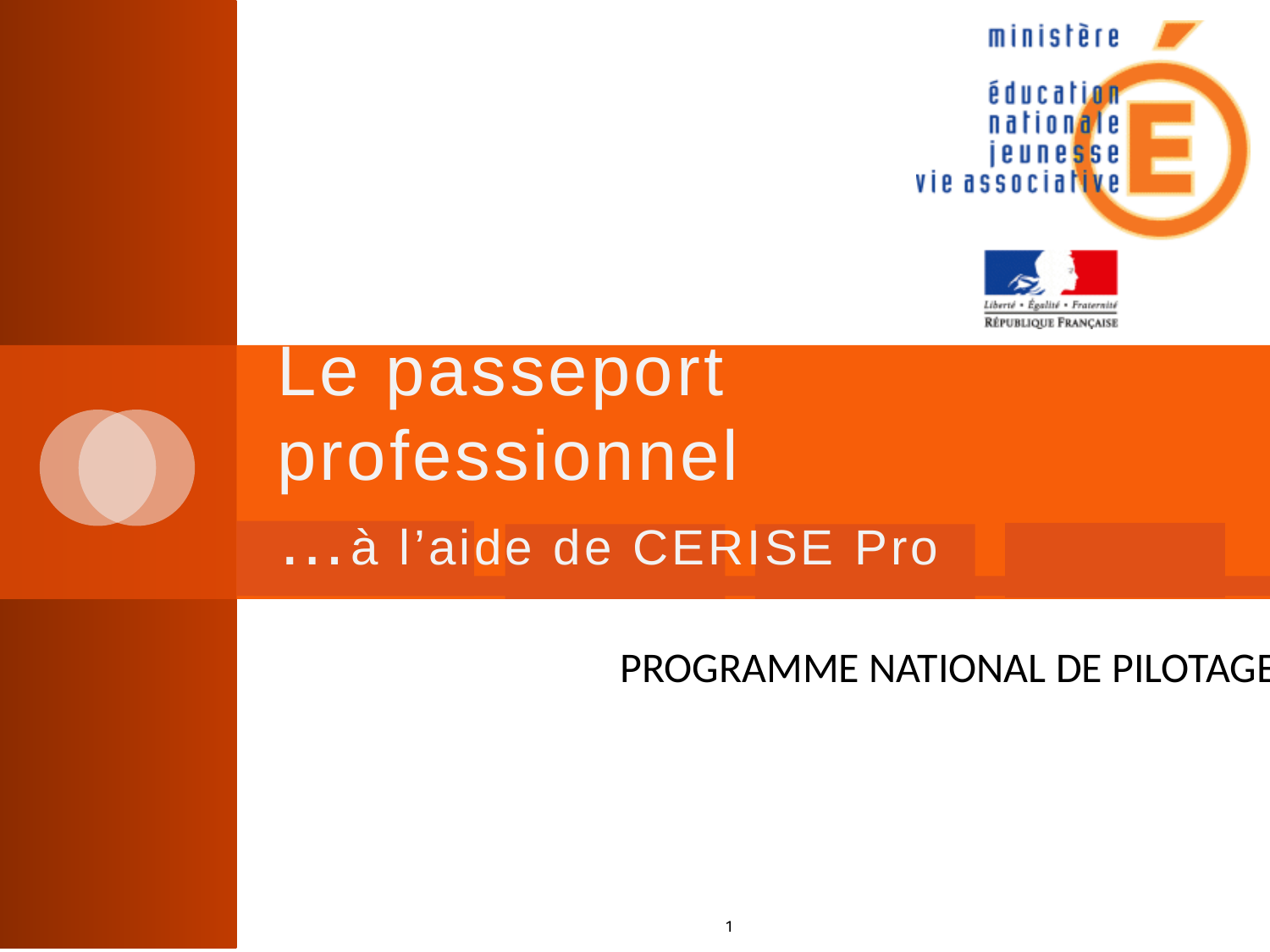

# Le passeport professionnel …à l’aide de CERISE Pro

Programme national de pilotage
1